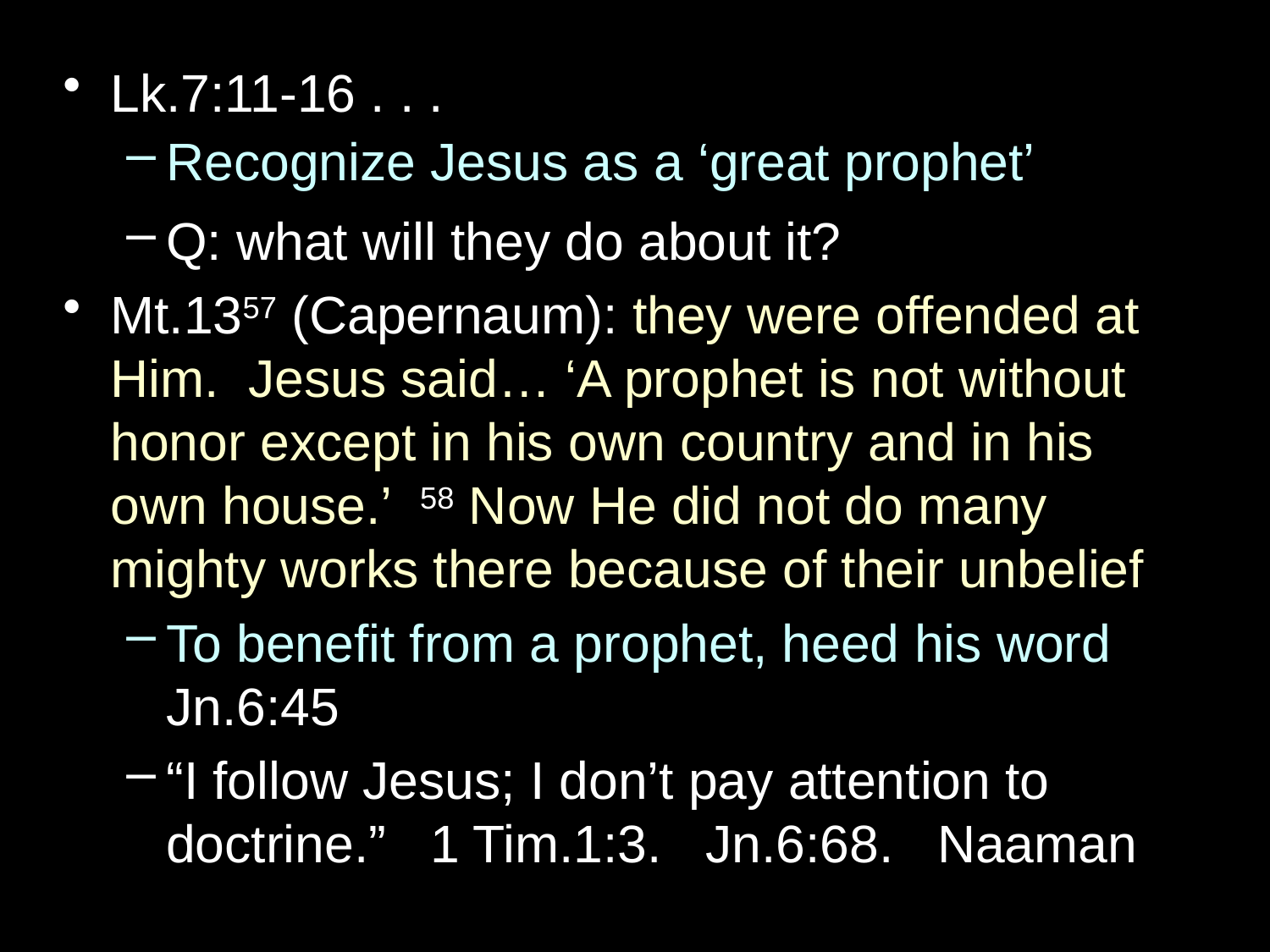

Lk.7:11-16 . . .
Recognize Jesus as a ‘great prophet’
Q: what will they do about it?
Mt.1357 (Capernaum): they were offended at Him.  Jesus said… ‘A prophet is not without honor except in his own country and in his own house.’  58 Now He did not do many mighty works there because of their unbelief
To benefit from a prophet, heed his word  Jn.6:45
“I follow Jesus; I don’t pay attention to doctrine.”   1 Tim.1:3.   Jn.6:68.   Naaman